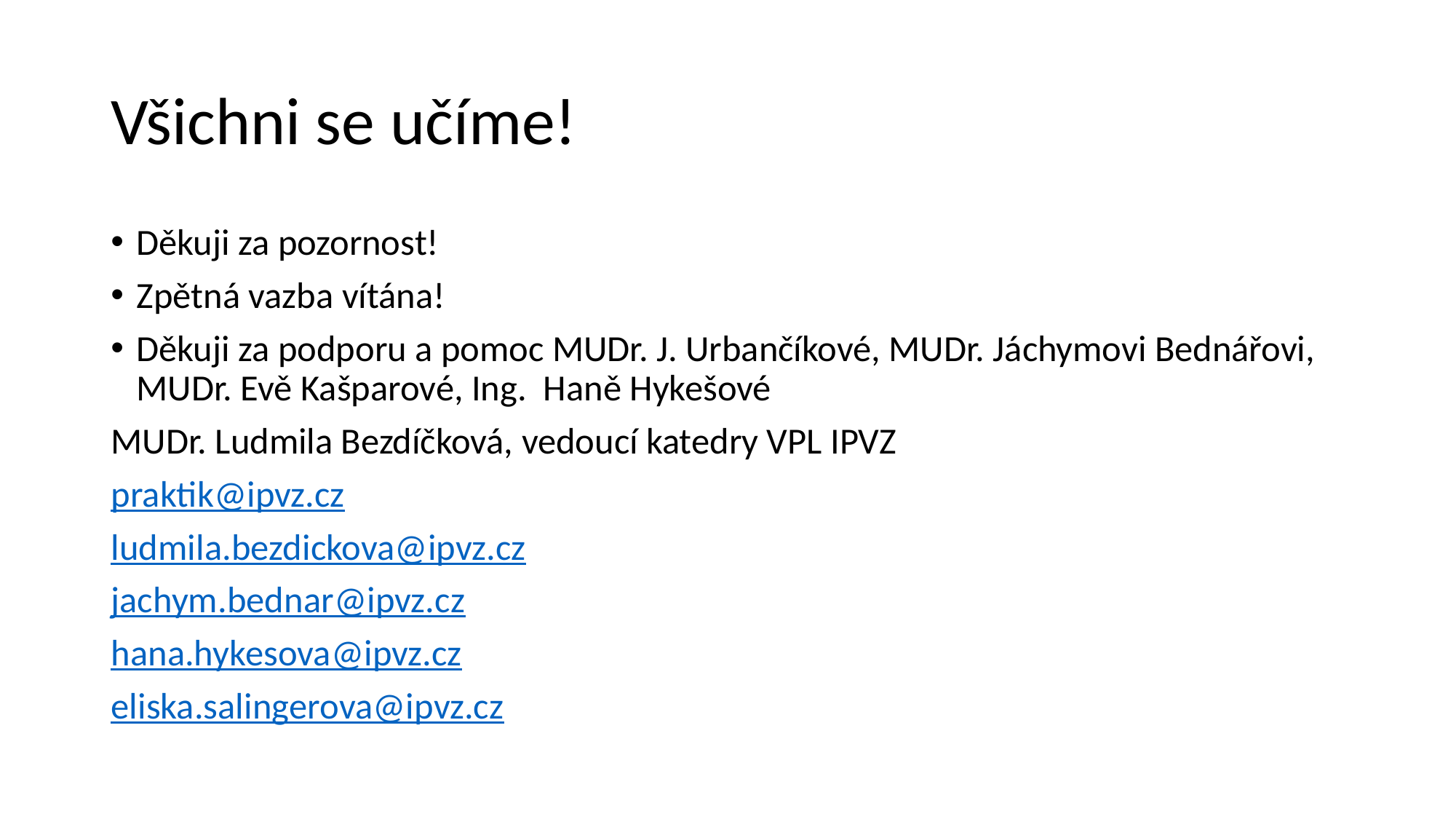

# Všichni se učíme!
Děkuji za pozornost!
Zpětná vazba vítána!
Děkuji za podporu a pomoc MUDr. J. Urbančíkové, MUDr. Jáchymovi Bednářovi, MUDr. Evě Kašparové, Ing.  Haně Hykešové
MUDr. Ludmila Bezdíčková, vedoucí katedry VPL IPVZ
praktik@ipvz.cz
ludmila.bezdickova@ipvz.cz
jachym.bednar@ipvz.cz
hana.hykesova@ipvz.cz
eliska.salingerova@ipvz.cz